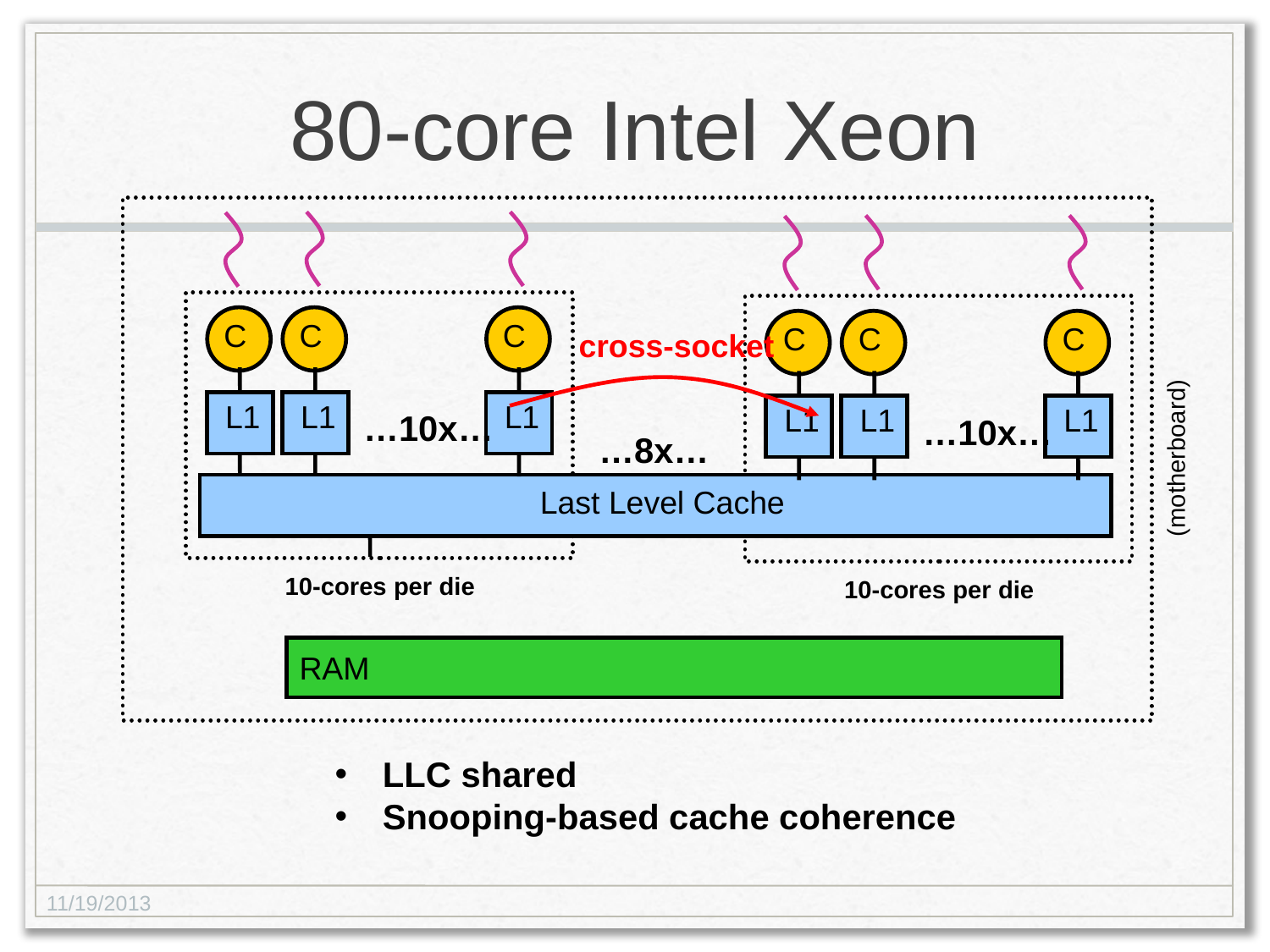

# 80-core Intel Xeon

C

L1

C

L1

C

L1

…10x…

Last Level Cache

10-cores per die

C

L1

C

L1

C

L1

cross-socket

…10x…
…8x…
(motherboard)
10-cores per die
RAM
LLC shared
Snooping-based cache coherence
11/19/2013